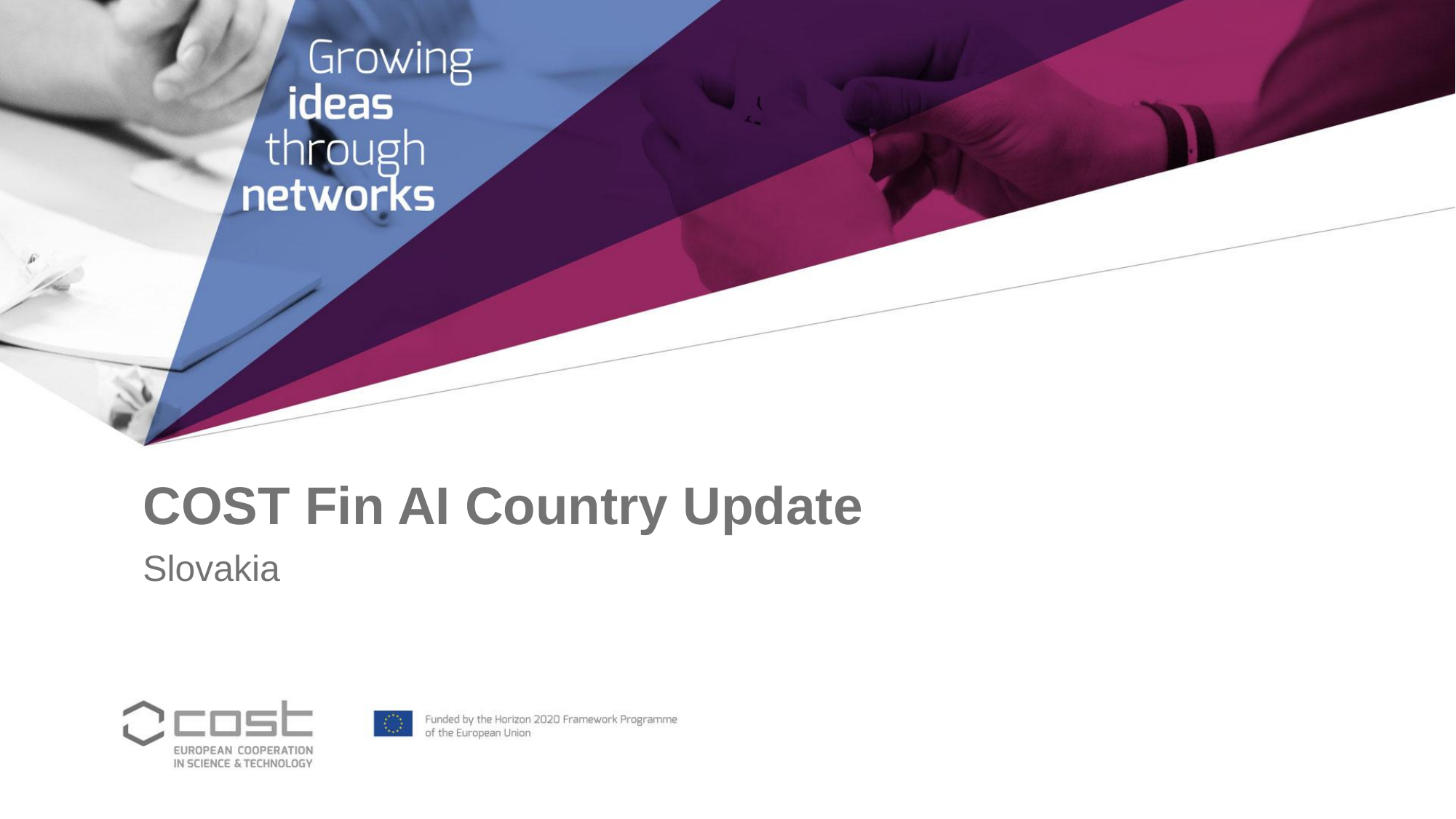

# COST Fin AI Country Update
Slovakia